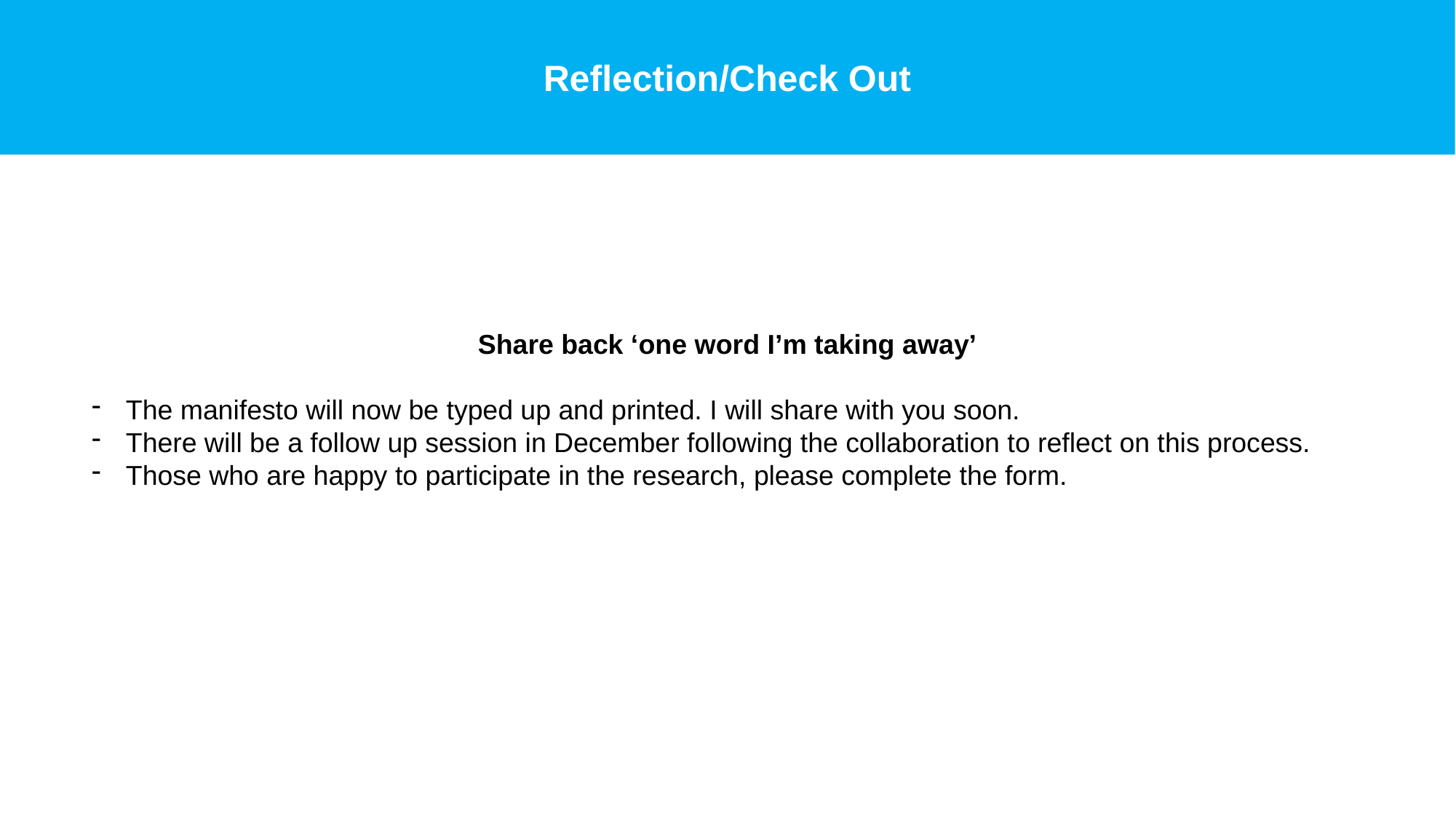

Reflection/Check Out
Share back ‘one word I’m taking away’

The manifesto will now be typed up and printed. I will share with you soon.
There will be a follow up session in December following the collaboration to reflect on this process.
Those who are happy to participate in the research, please complete the form.